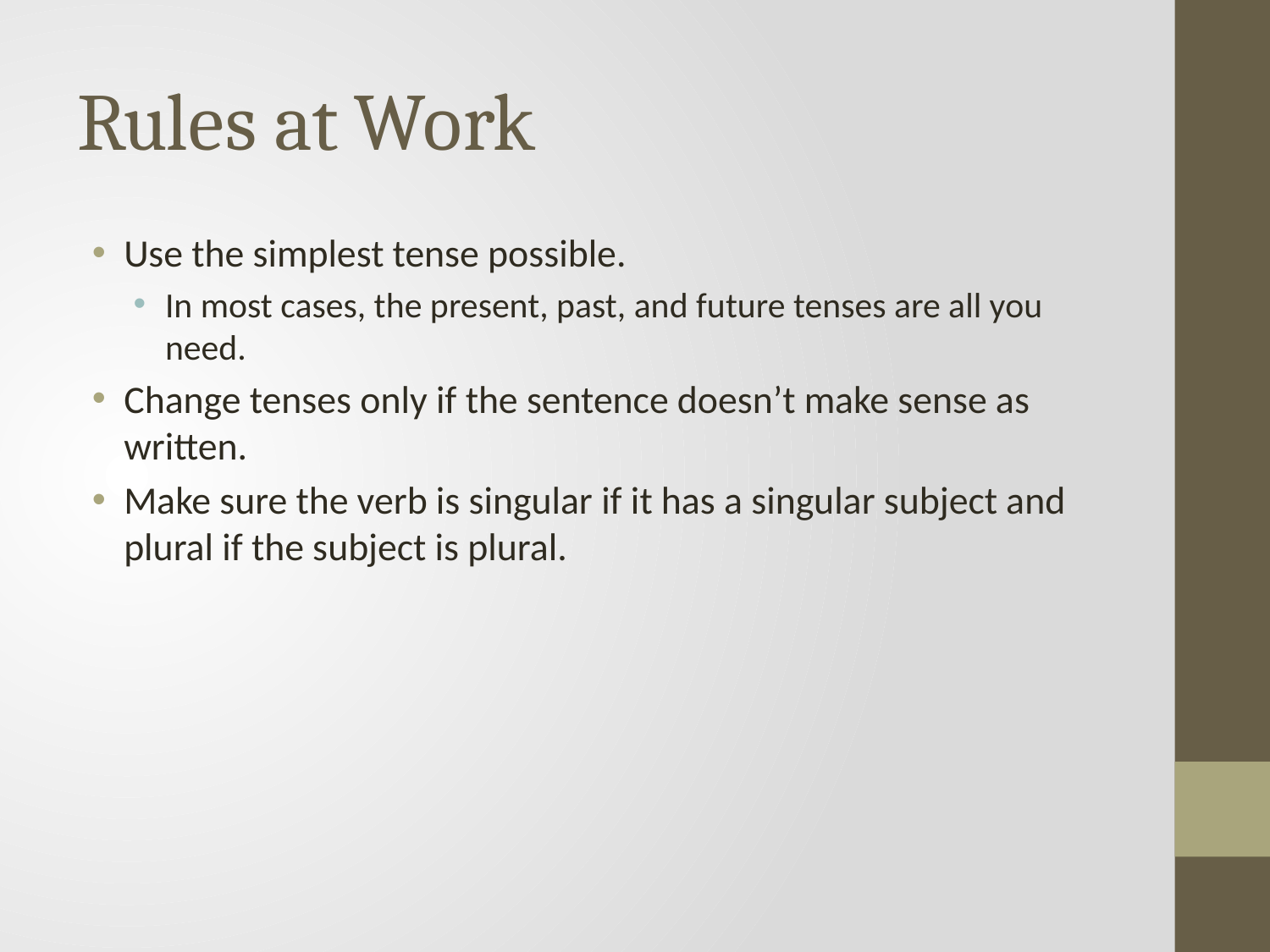

# Rules at Work
Use the simplest tense possible.
In most cases, the present, past, and future tenses are all you need.
Change tenses only if the sentence doesn’t make sense as written.
Make sure the verb is singular if it has a singular subject and plural if the subject is plural.